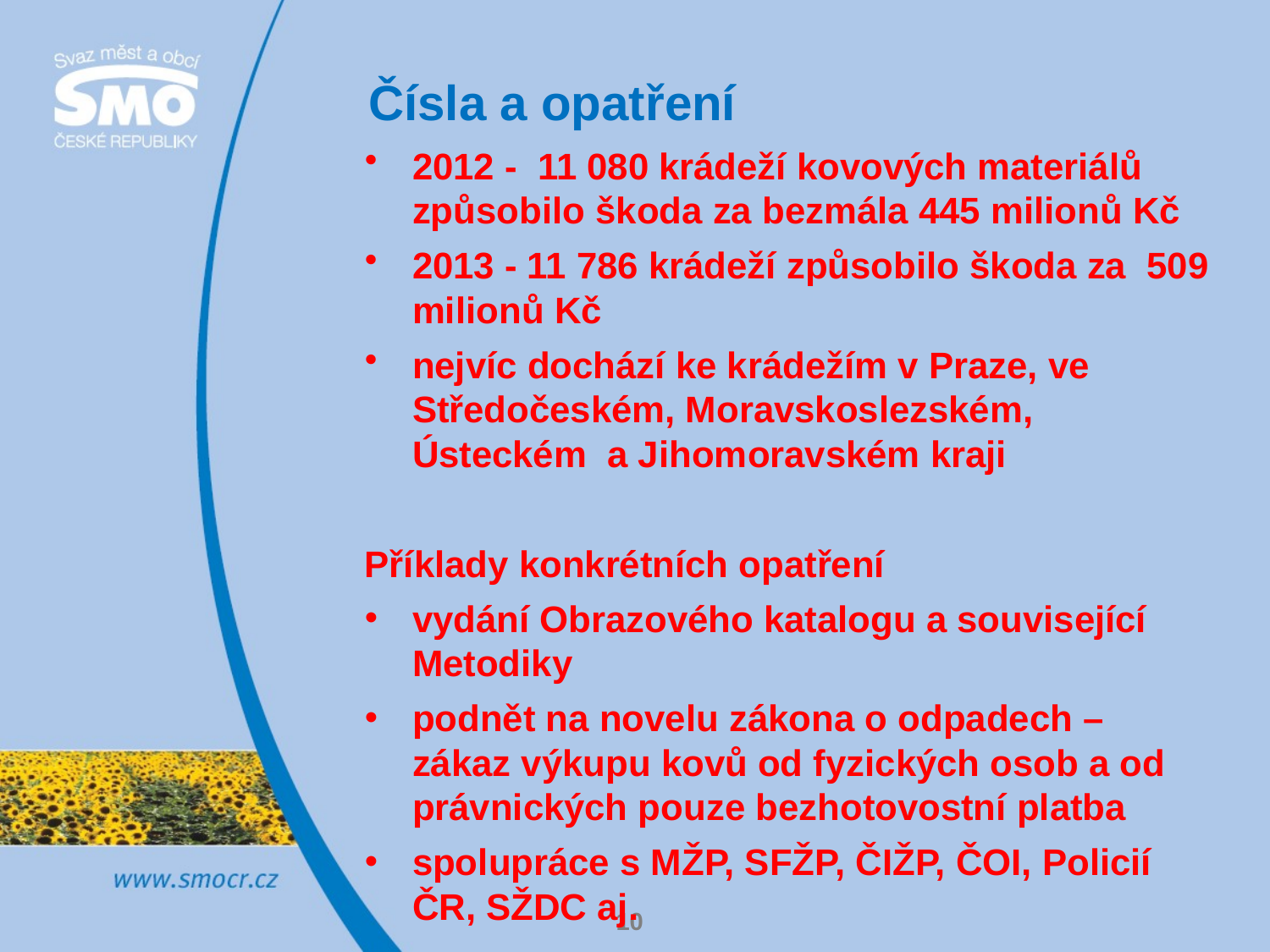

# Čísla a opatření
2012 -  11 080 krádeží kovových materiálů způsobilo škoda za bezmála 445 milionů Kč
2013 - 11 786 krádeží způsobilo škoda za  509 milionů Kč
nejvíc dochází ke krádežím v Praze, ve Středočeském, Moravskoslezském, Ústeckém  a Jihomoravském kraji

Příklady konkrétních opatření
vydání Obrazového katalogu a související Metodiky
podnět na novelu zákona o odpadech – zákaz výkupu kovů od fyzických osob a od právnických pouze bezhotovostní platba
spolupráce s MŽP, SFŽP, ČIŽP, ČOI, Policií ČR, SŽDC aj.

10